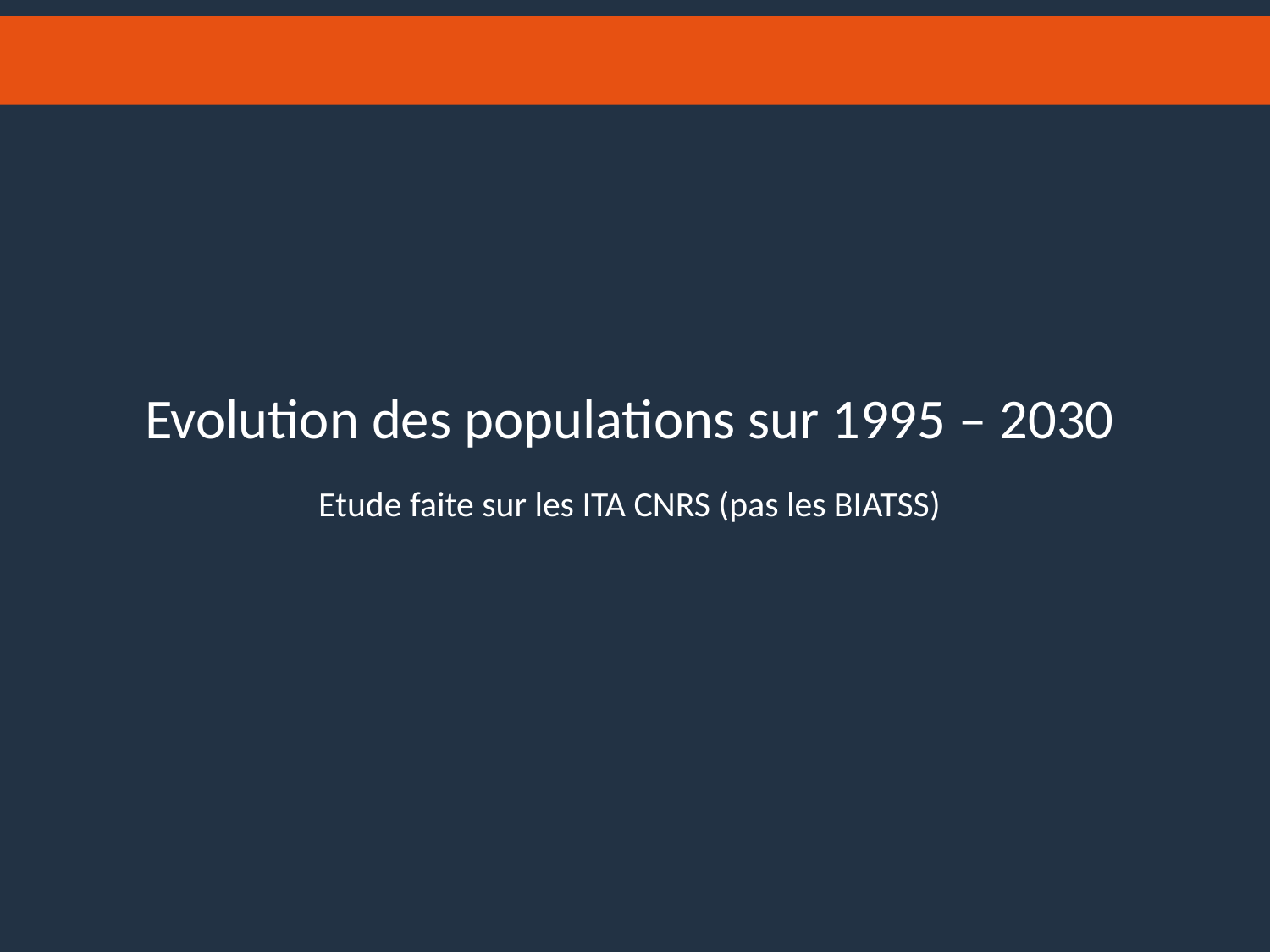

Evolution des populations sur 1995 – 2030
Etude faite sur les ITA CNRS (pas les BIATSS)